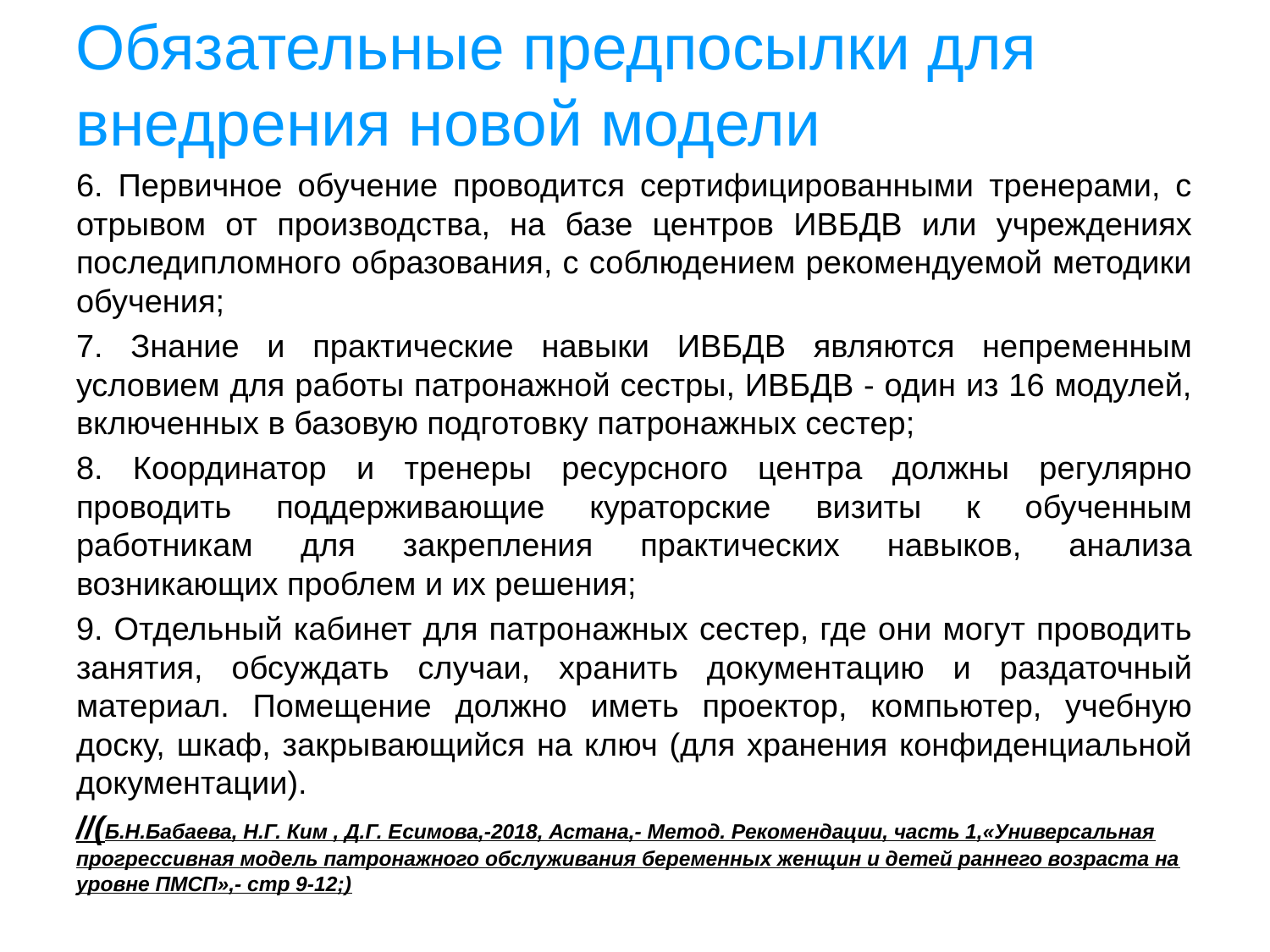

Обязательные предпосылки для внедрения новой модели
6. Первичное обучение проводится сертифицированными тренерами, с отрывом от производства, на базе центров ИВБДВ или учреждениях последипломного образования, с соблюдением рекомендуемой методики обучения;
7. Знание и практические навыки ИВБДВ являются непременным условием для работы патронажной сестры, ИВБДВ - один из 16 модулей, включенных в базовую подготовку патронажных сестер;
8. Координатор и тренеры ресурсного центра должны регулярно проводить поддерживающие кураторские визиты к обученным работникам для закрепления практических навыков, анализа возникающих проблем и их решения;
9. Отдельный кабинет для патронажных сестер, где они могут проводить занятия, обсуждать случаи, хранить документацию и раздаточный материал. Помещение должно иметь проектор, компьютер, учебную доску, шкаф, закрывающийся на ключ (для хранения конфиденциальной документации).
//(Б.Н.Бабаева, Н.Г. Ким , Д.Г. Есимова,-2018, Астана,- Метод. Рекомендации, часть 1,«Универсальная прогрессивная модель патронажного обслуживания беременных женщин и детей раннего возраста на уровне ПМСП»,- стр 9-12;)